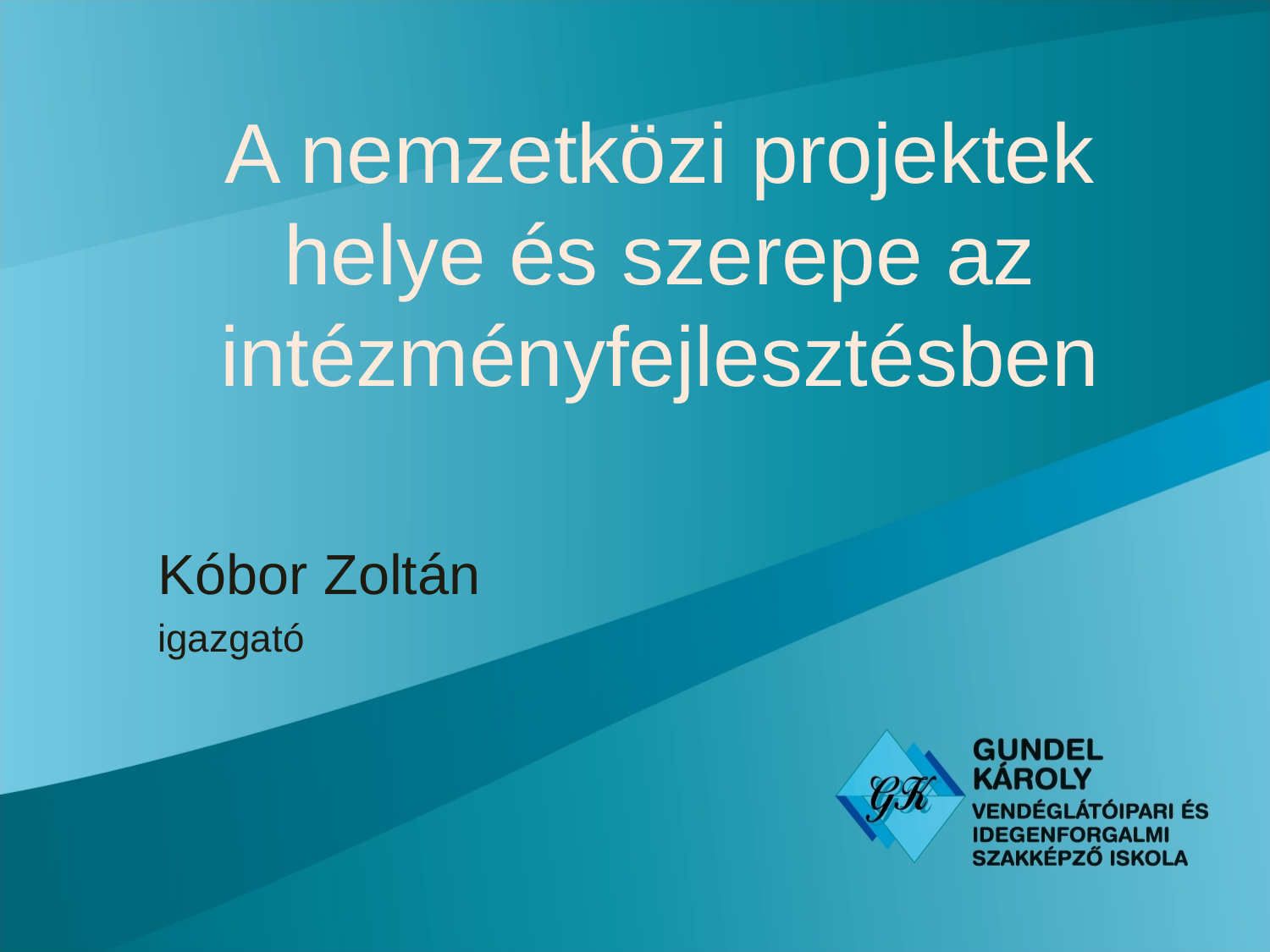

# A nemzetközi projektek helye és szerepe az intézményfejlesztésben

Kóbor Zoltán
igazgató